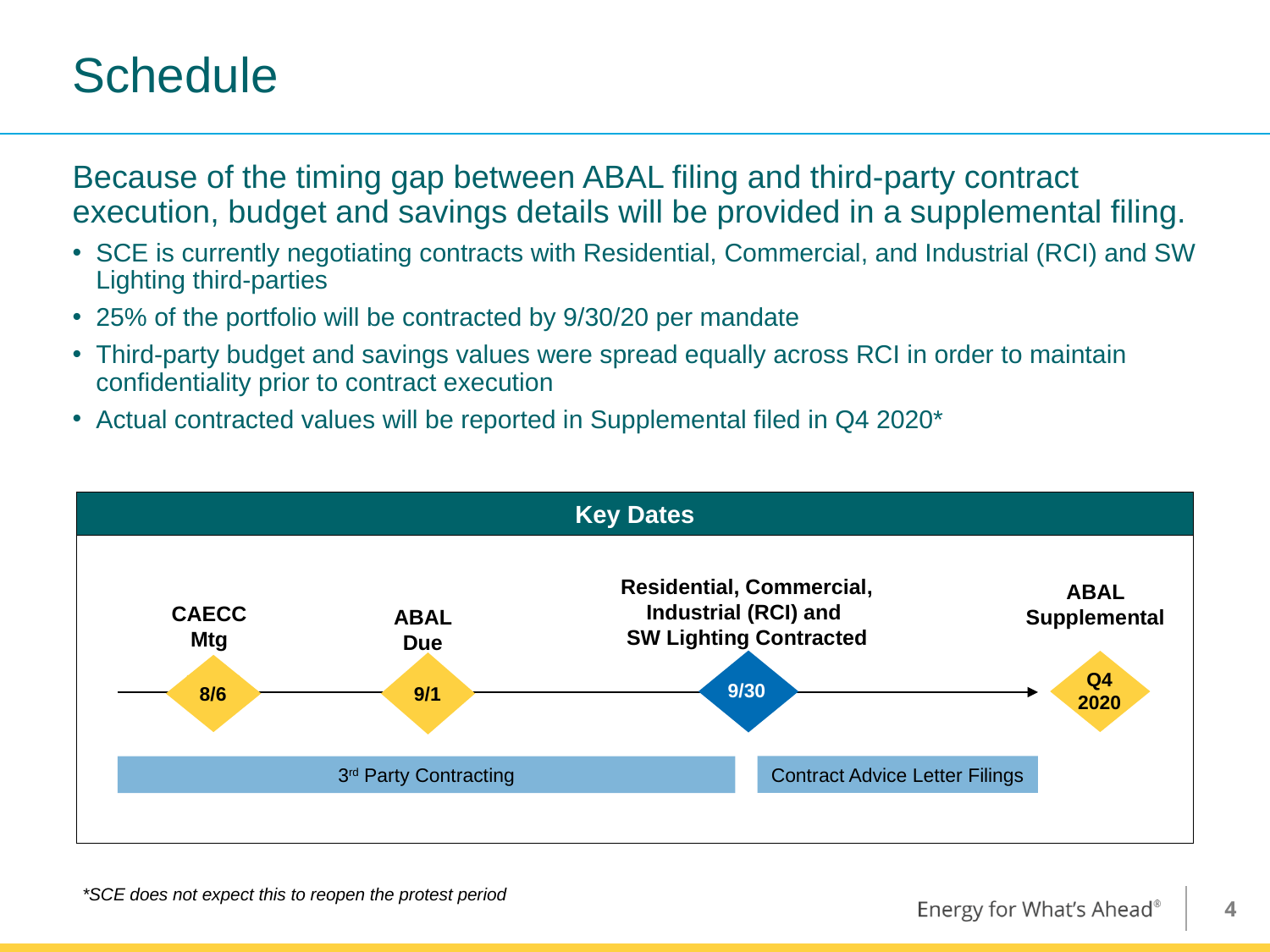

# Schedule
Because of the timing gap between ABAL filing and third-party contract execution, budget and savings details will be provided in a supplemental filing.
SCE is currently negotiating contracts with Residential, Commercial, and Industrial (RCI) and SW Lighting third-parties
25% of the portfolio will be contracted by 9/30/20 per mandate
Third-party budget and savings values were spread equally across RCI in order to maintain confidentiality prior to contract execution
Actual contracted values will be reported in Supplemental filed in Q4 2020*
Key Dates

Residential, Commercial, Industrial (RCI) and
SW Lighting Contracted
ABAL Supplemental
CAECC Mtg
ABAL Due

9/30

Q4
2020

9/1

8/6
Contract Advice Letter Filings
3rd Party Contracting
*SCE does not expect this to reopen the protest period
4